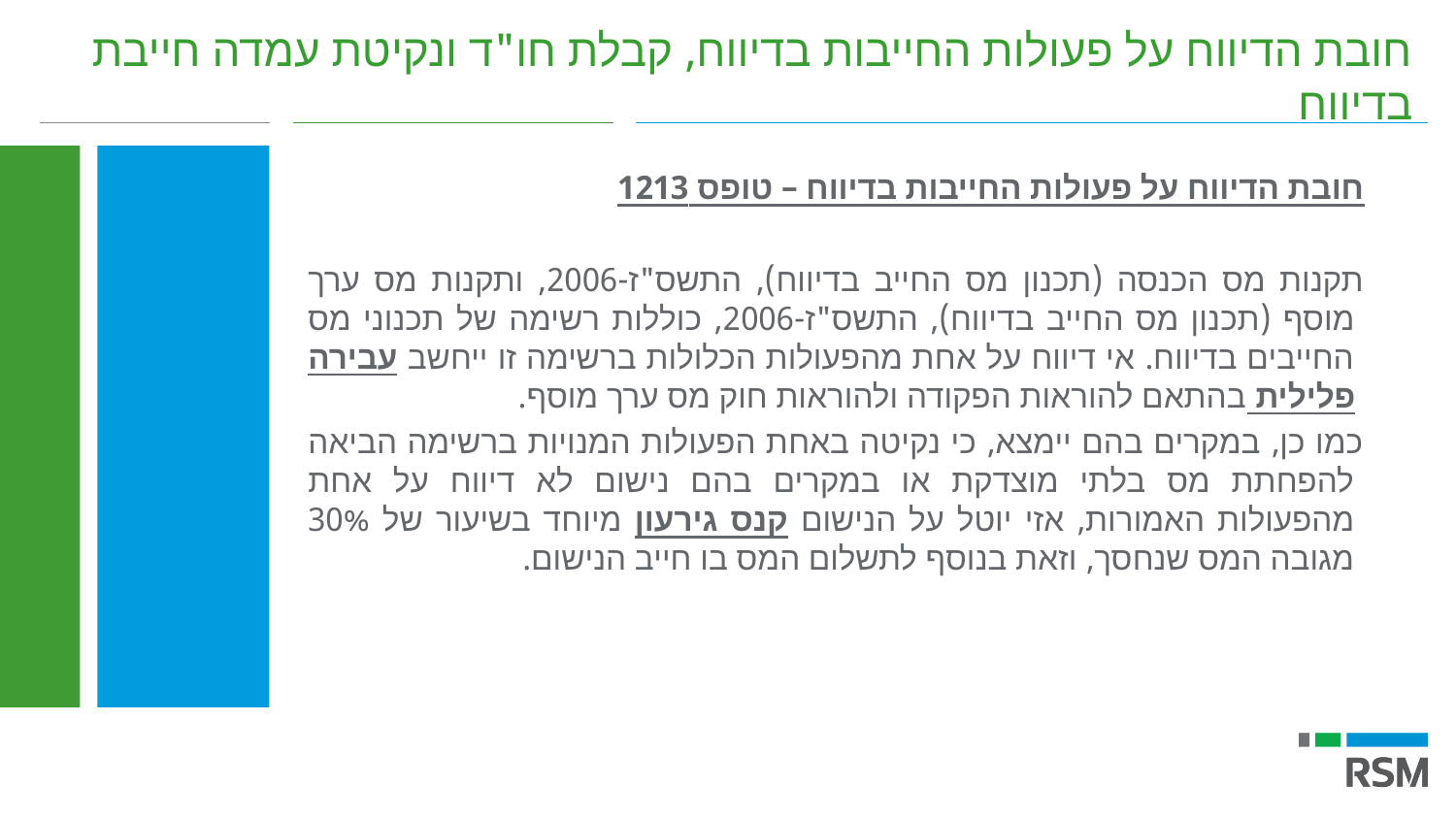

חובת הדיווח על פעולות החייבות בדיווח, קבלת חו"ד ונקיטת עמדה חייבת בדיווח
חובת הדיווח על פעולות החייבות בדיווח – טופס 1213

	תקנות מס הכנסה (תכנון מס החייב בדיווח), התשס"ז-2006, ותקנות מס ערך מוסף (תכנון מס החייב בדיווח), התשס"ז-2006, כוללות רשימה של תכנוני מס החייבים בדיווח. אי דיווח על אחת מהפעולות הכלולות ברשימה זו ייחשב עבירה פלילית בהתאם להוראות הפקודה ולהוראות חוק מס ערך מוסף.
	כמו כן, במקרים בהם יימצא, כי נקיטה באחת הפעולות המנויות ברשימה הביאה להפחתת מס בלתי מוצדקת או במקרים בהם נישום לא דיווח על אחת מהפעולות האמורות, אזי יוטל על הנישום קנס גירעון מיוחד בשיעור של 30% מגובה המס שנחסך, וזאת בנוסף לתשלום המס בו חייב הנישום.